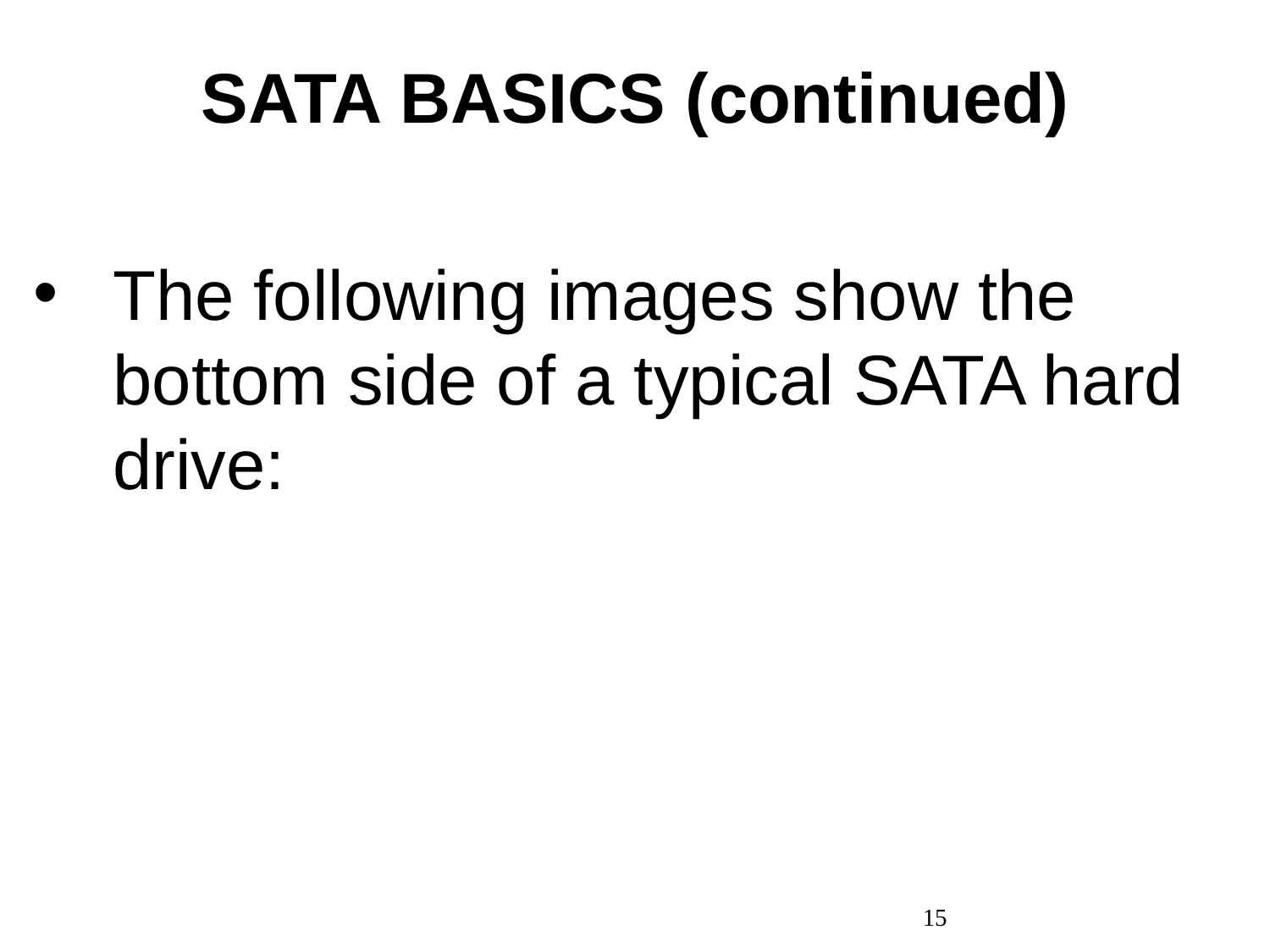

# SATA BASICS (continued)
The following images show the bottom side of a typical SATA hard drive:
15